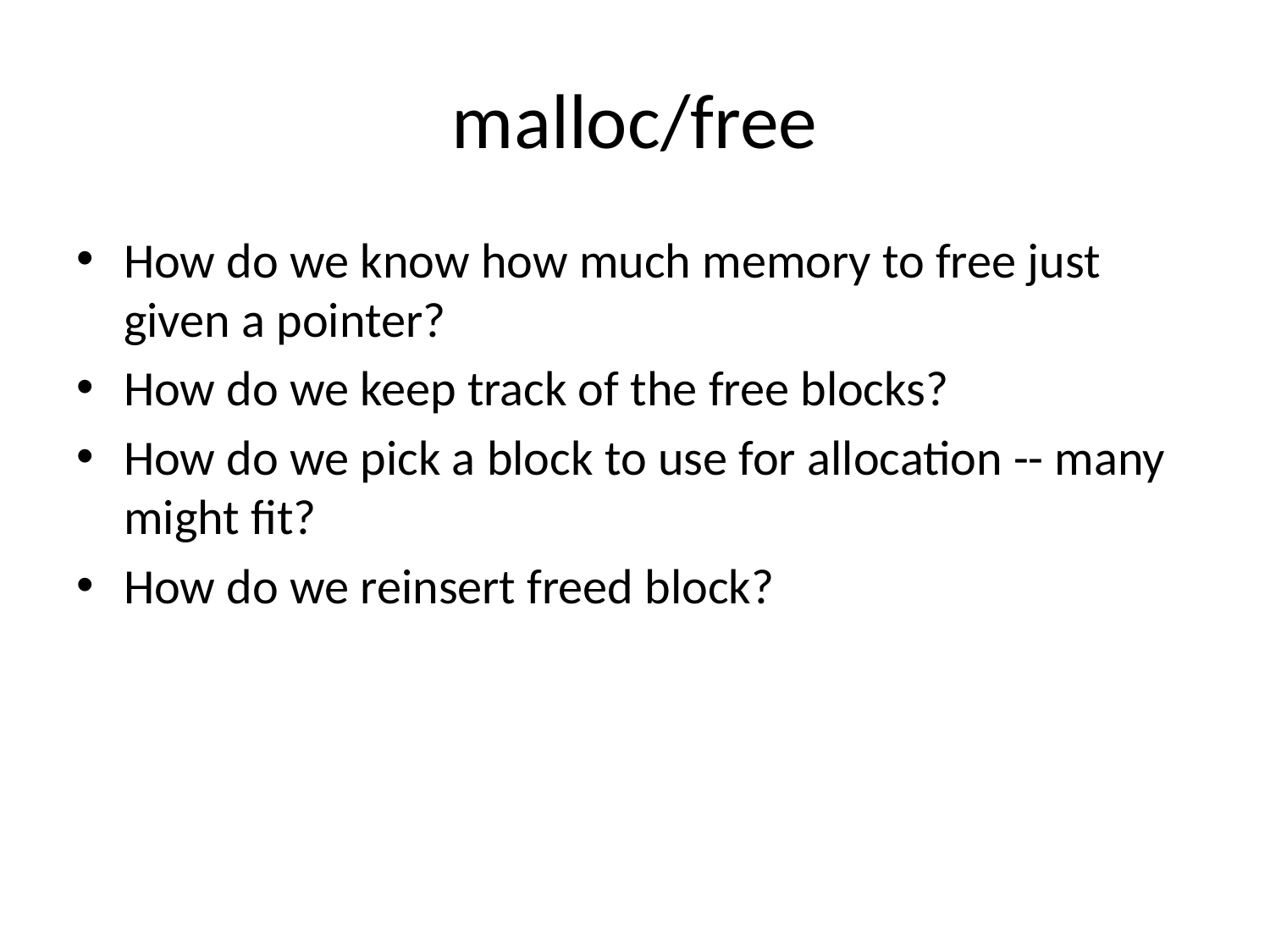

# malloc/free
How do we know how much memory to free just given a pointer?
How do we keep track of the free blocks?
How do we pick a block to use for allocation -- many might fit?
How do we reinsert freed block?